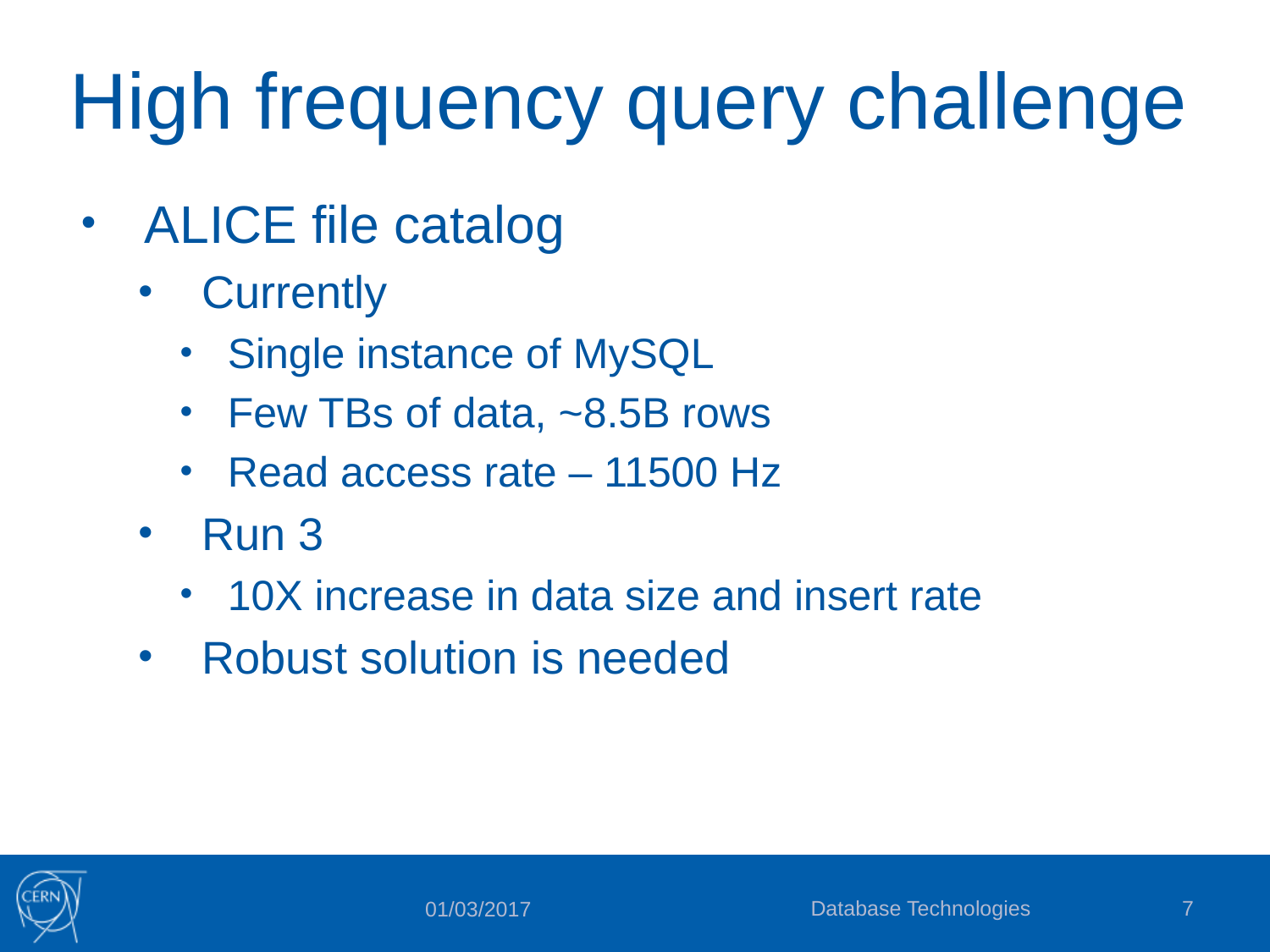

# High frequency query challenge
ALICE file catalog
Currently
Single instance of MySQL
Few TBs of data, ~8.5B rows
Read access rate – 11500 Hz
Run 3
10X increase in data size and insert rate
Robust solution is needed
Database Technologies
7
01/03/2017